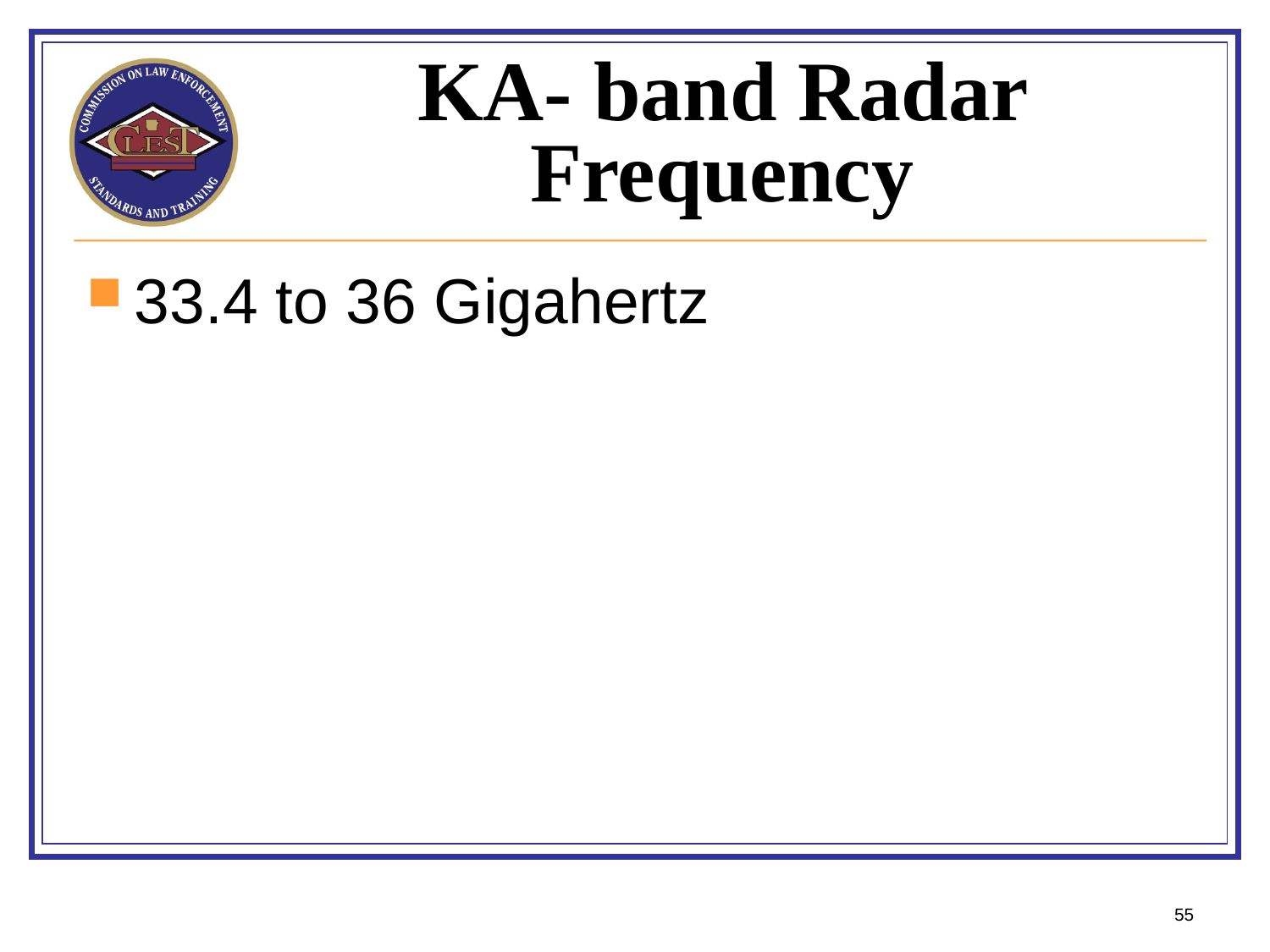

# KA- band Radar Frequency
33.4 to 36 Gigahertz
55